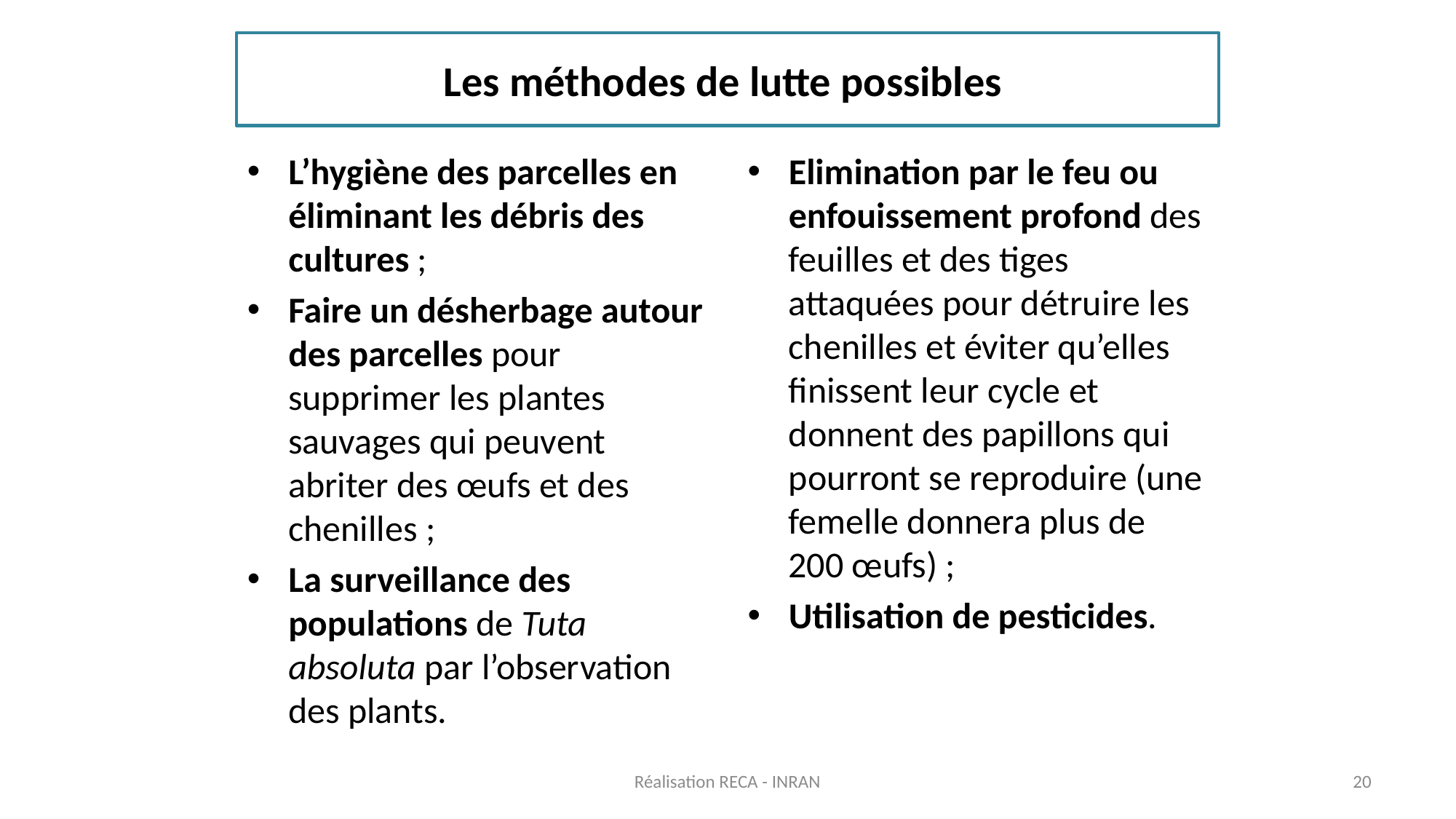

# Les méthodes de lutte possibles
L’hygiène des parcelles en éliminant les débris des cultures ;
Faire un désherbage autour des parcelles pour supprimer les plantes sauvages qui peuvent abriter des œufs et des chenilles ;
La surveillance des populations de Tuta absoluta par l’observation des plants.

Elimination par le feu ou enfouissement profond des feuilles et des tiges attaquées pour détruire les chenilles et éviter qu’elles finissent leur cycle et donnent des papillons qui pourront se reproduire (une femelle donnera plus de 200 œufs) ;
Utilisation de pesticides.

Réalisation RECA - INRAN
20